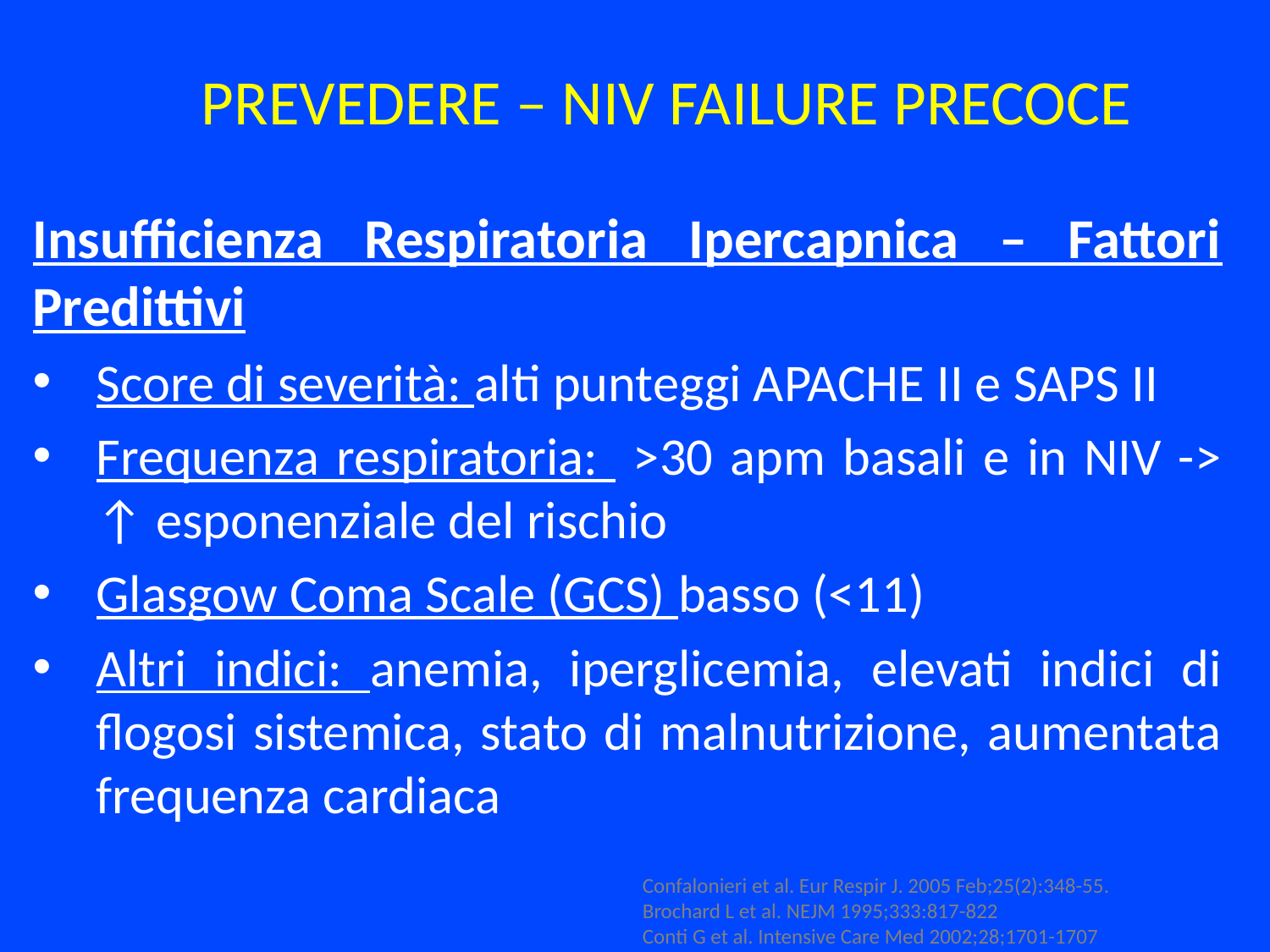

PREVEDERE – NIV FAILURE PRECOCE
Insufficienza Respiratoria Ipercapnica – Fattori Predittivi
Score di severità: alti punteggi APACHE II e SAPS II
Frequenza respiratoria:  >30 apm basali e in NIV -> ↑ esponenziale del rischio
Glasgow Coma Scale (GCS) basso (<11)
Altri indici: anemia, iperglicemia, elevati indici di flogosi sistemica, stato di malnutrizione, aumentata frequenza cardiaca
Confalonieri et al. Eur Respir J. 2005 Feb;25(2):348-55.
Brochard L et al. NEJM 1995;333:817-822
Conti G et al. Intensive Care Med 2002;28;1701-1707